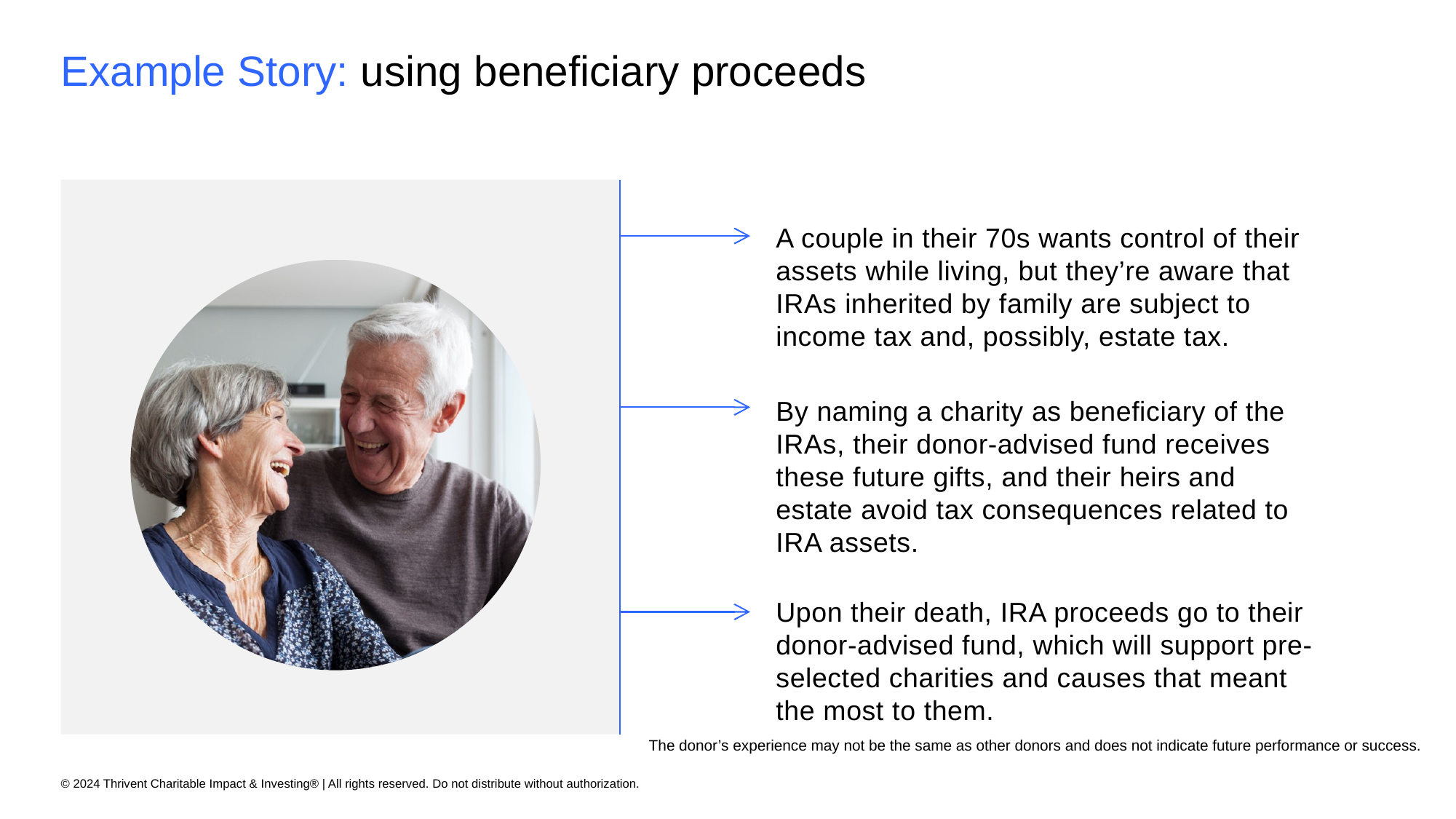

# Example Story: using beneficiary proceeds

A couple in their 70s wants control of their assets while living, but they’re aware that IRAs inherited by family are subject to income tax and, possibly, estate tax.

By naming a charity as beneficiary of the IRAs, their donor-advised fund receives these future gifts, and their heirs and estate avoid tax consequences related to
IRA assets.
Upon their death, IRA proceeds go to their donor-advised fund, which will support pre-selected charities and causes that meant the most to them.
The donor’s experience may not be the same as other donors and does not indicate future performance or success.
© 2024 Thrivent Charitable Impact & Investing® | All rights reserved. Do not distribute without authorization.